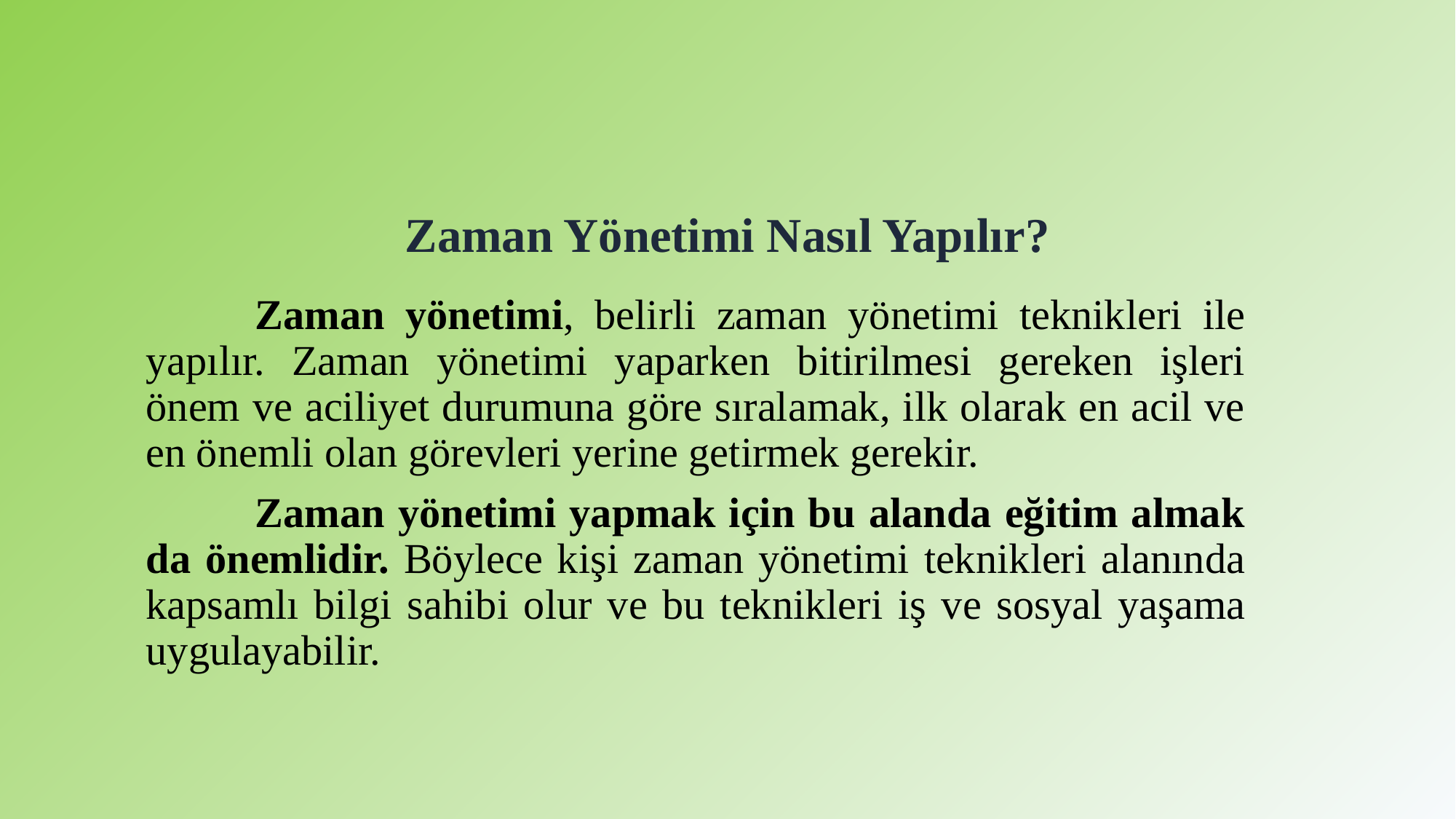

# Zaman Yönetimi Nasıl Yapılır?
	Zaman yönetimi, belirli zaman yönetimi teknikleri ile yapılır. Zaman yönetimi yaparken bitirilmesi gereken işleri önem ve aciliyet durumuna göre sıralamak, ilk olarak en acil ve en önemli olan görevleri yerine getirmek gerekir.
	Zaman yönetimi yapmak için bu alanda eğitim almak da önemlidir. Böylece kişi zaman yönetimi teknikleri alanında kapsamlı bilgi sahibi olur ve bu teknikleri iş ve sosyal yaşama uygulayabilir.